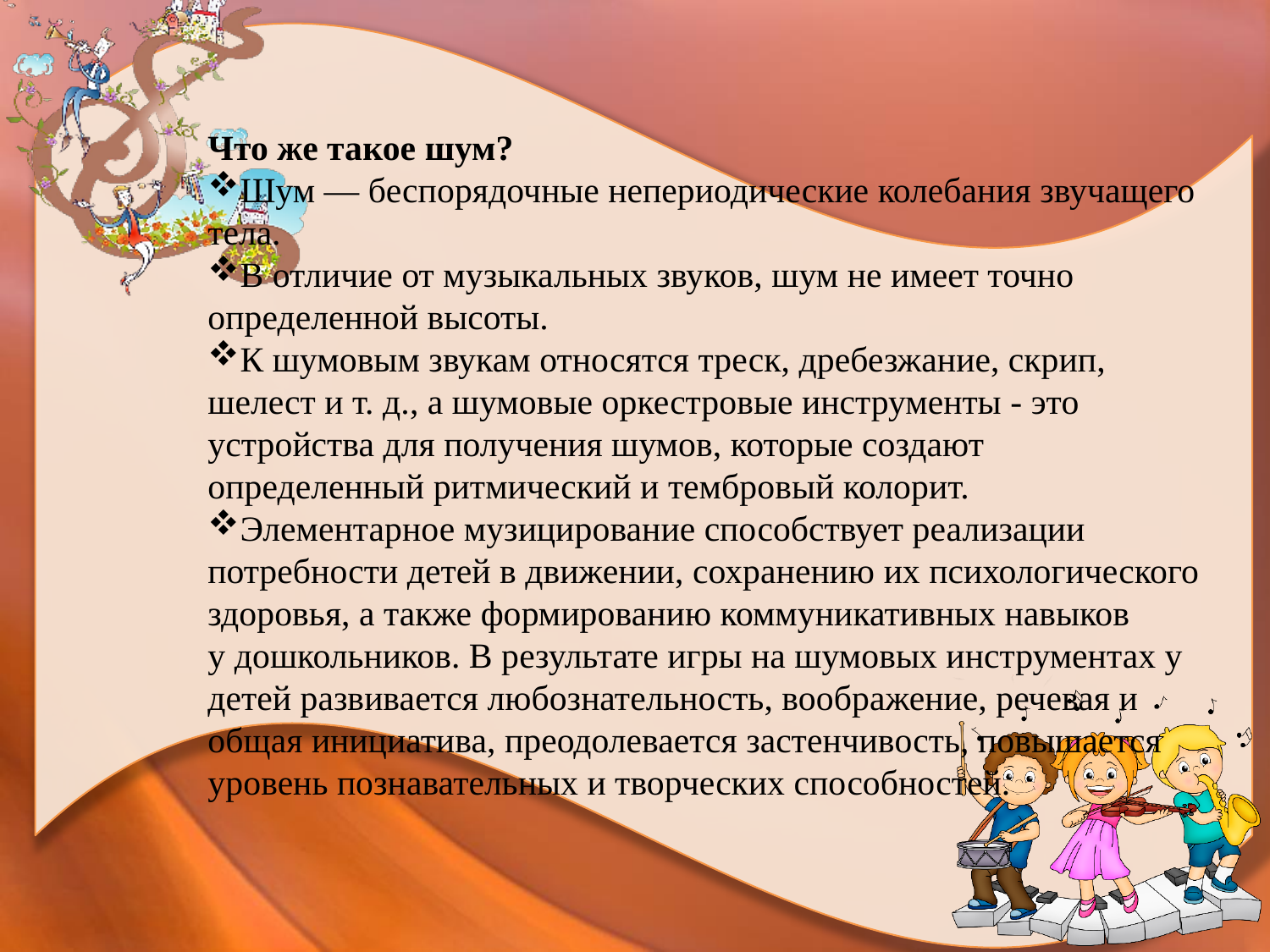

Что же такое шум?
Шум — беспорядочные непериодические колебания звучащего тела.
В отличие от музыкальных звуков, шум не имеет точно определенной высоты.
К шумовым звукам относятся треск, дребезжание, скрип, шелест и т. д., а шумовые оркестровые инструменты - это устройства для получения шумов, которые создают определенный ритмический и тембровый колорит.
Элементарное музицирование способствует реализации потребности детей в движении, сохранению их психологического здоровья, а также формированию коммуникативных навыков у дошкольников. В результате игры на шумовых инструментах у детей развивается любознательность, воображение, речевая и общая инициатива, преодолевается застенчивость, повышается уровень познавательных и творческих способностей.